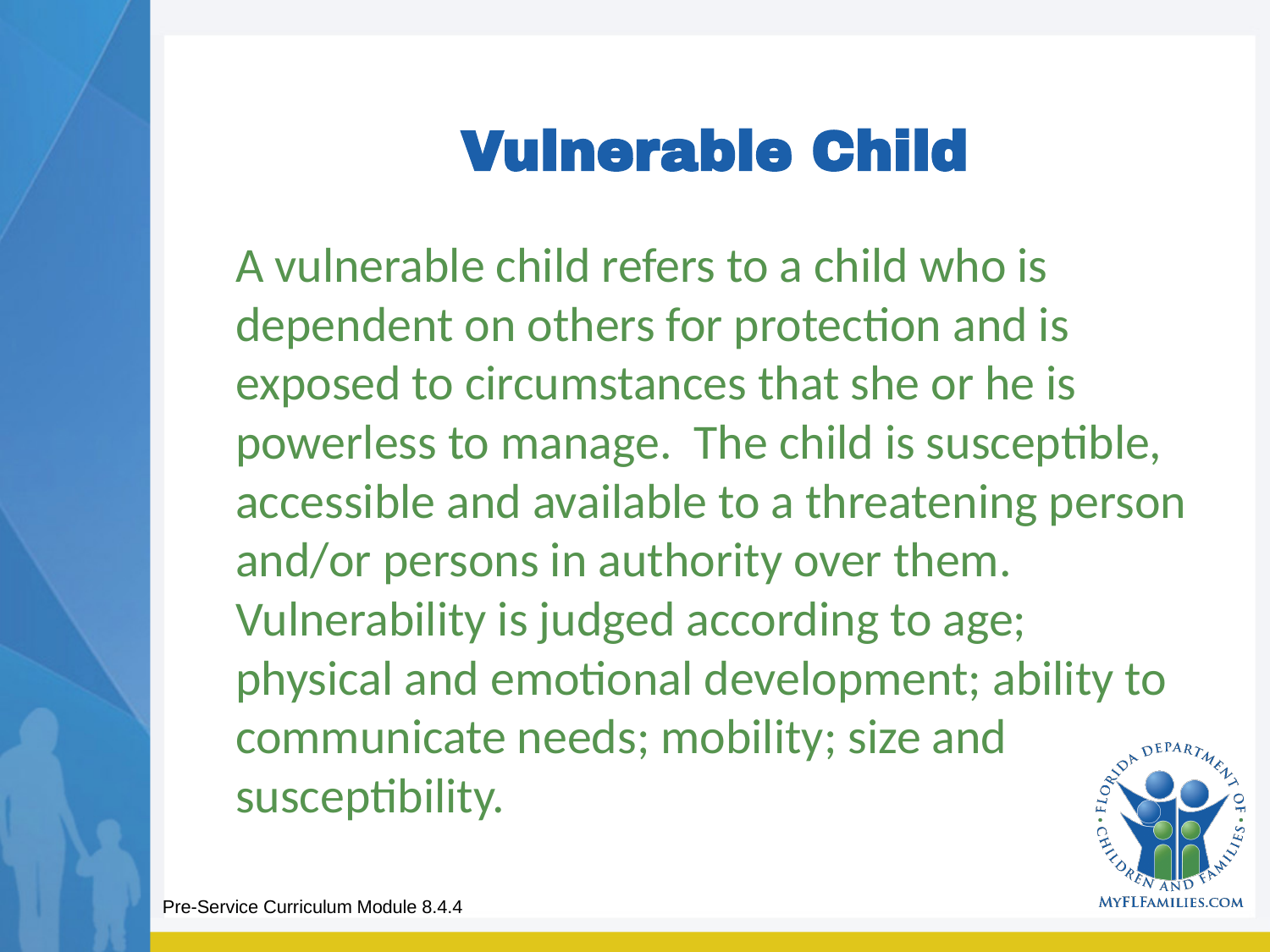

# Vulnerable Child
A vulnerable child refers to a child who is dependent on others for protection and is exposed to circumstances that she or he is powerless to manage.  The child is susceptible, accessible and available to a threatening person and/or persons in authority over them.  Vulnerability is judged according to age; physical and emotional development; ability to communicate needs; mobility; size and susceptibility.
Pre-Service Curriculum Module 8.4.4